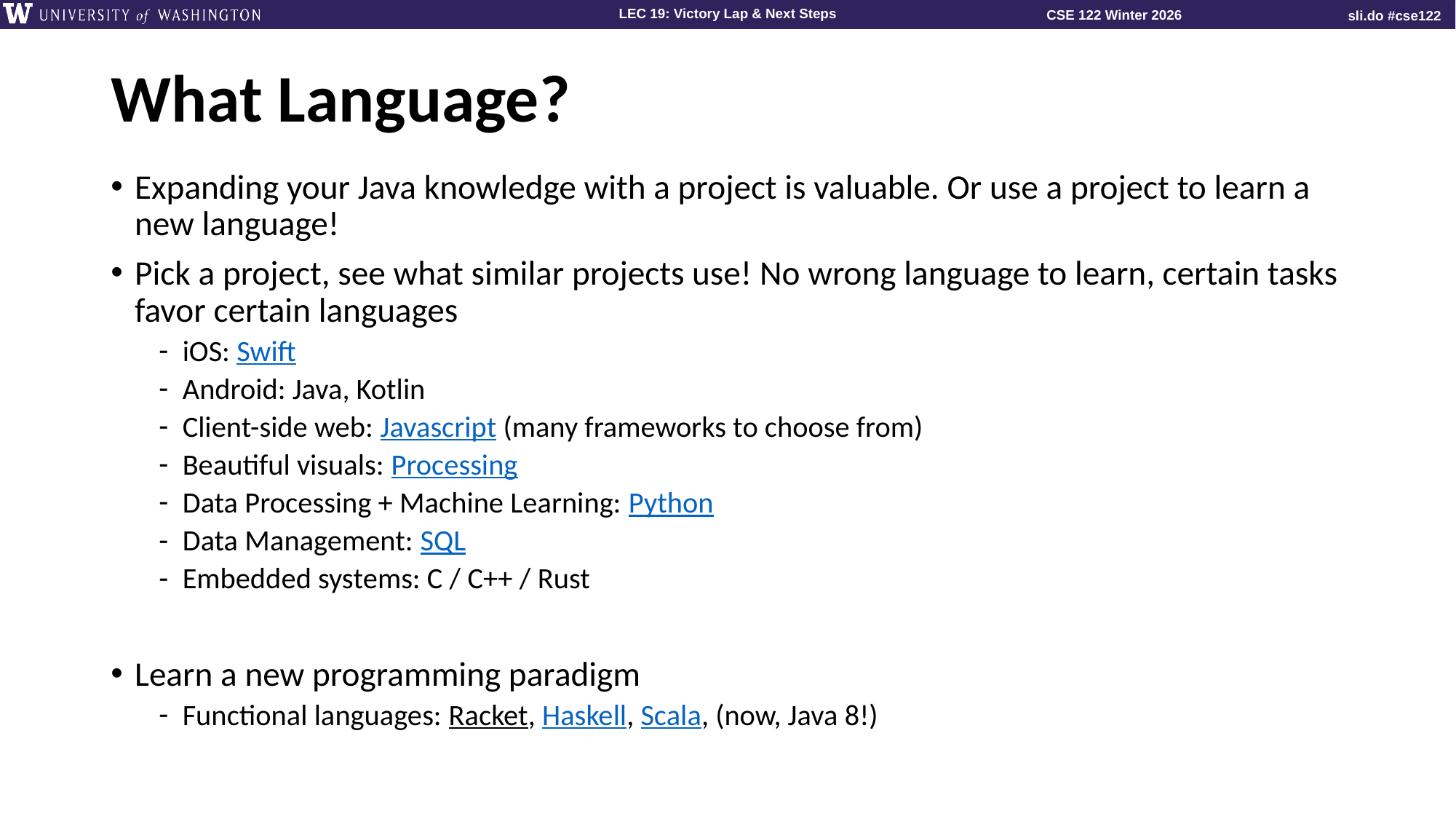

# What Language?
Expanding your Java knowledge with a project is valuable. Or use a project to learn a new language!
Pick a project, see what similar projects use! No wrong language to learn, certain tasks favor certain languages
iOS: Swift
Android: Java, Kotlin
Client-side web: Javascript (many frameworks to choose from)
Beautiful visuals: Processing
Data Processing + Machine Learning: Python
Data Management: SQL
Embedded systems: C / C++ / Rust

Learn a new programming paradigm
Functional languages: Racket, Haskell, Scala, (now, Java 8!)